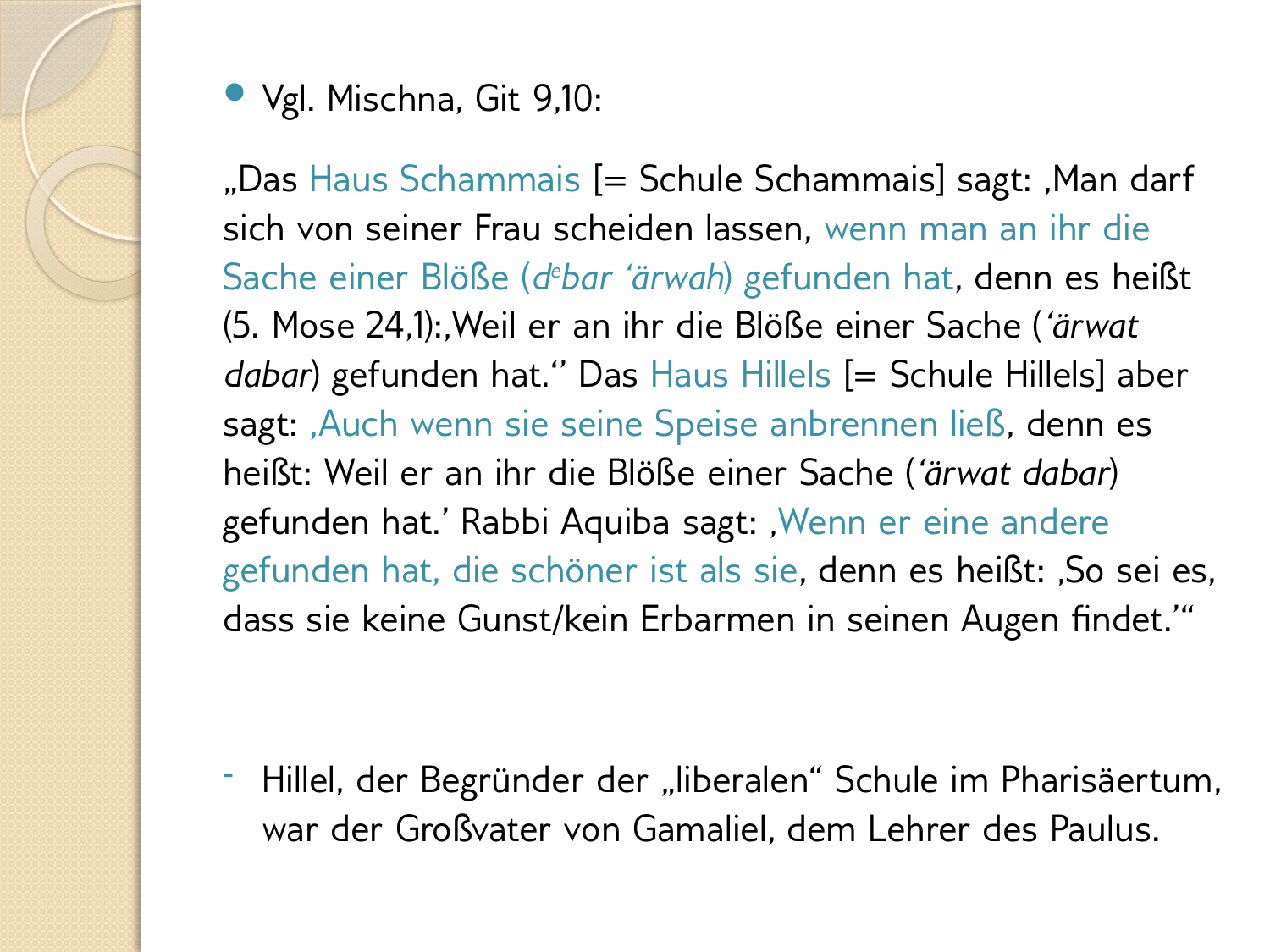

#
Vgl. Mischna, Git 9,10:
„Das Haus Schammais [= Schule Schammais] sagt: ‚Man darf sich von seiner Frau scheiden lassen, wenn man an ihr die Sache einer Blöße (debar ‘ärwah) gefunden hat, denn es heißt (5. Mose 24,1):‚Weil er an ihr die Blöße einer Sache (‘ärwat dabar) gefunden hat.‘’ Das Haus Hillels [= Schule Hillels] aber sagt: ‚Auch wenn sie seine Speise anbrennen ließ, denn es heißt: Weil er an ihr die Blöße einer Sache (‘ärwat dabar) gefunden hat.’ Rabbi Aquiba sagt: ‚Wenn er eine andere gefunden hat, die schöner ist als sie, denn es heißt: ‚So sei es, dass sie keine Gunst/kein Erbarmen in seinen Augen findet.’“

Hillel, der Begründer der „liberalen“ Schule im Pharisäertum, war der Großvater von Gamaliel, dem Lehrer des Paulus.